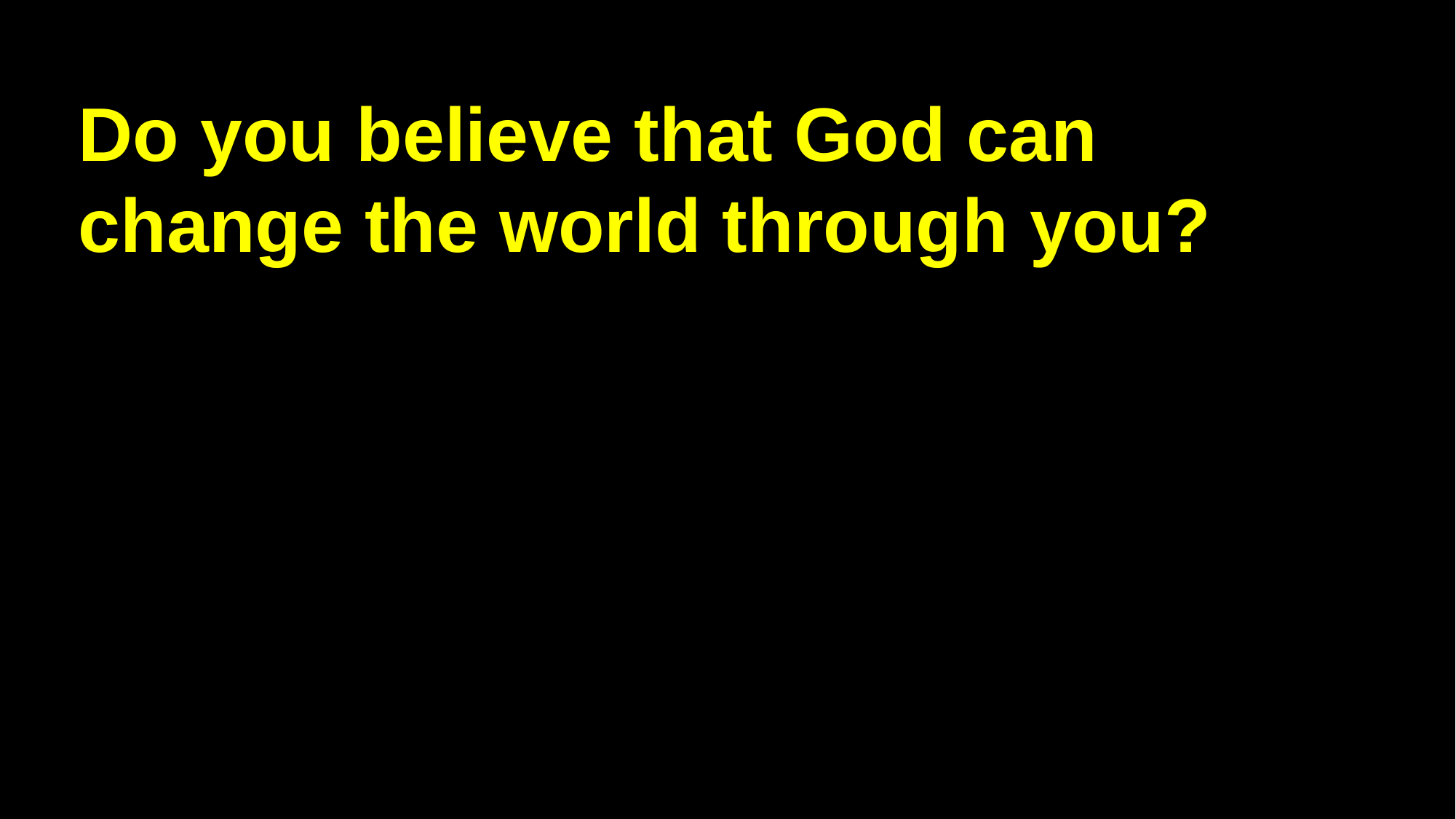

Do you believe that God can change the world through you?